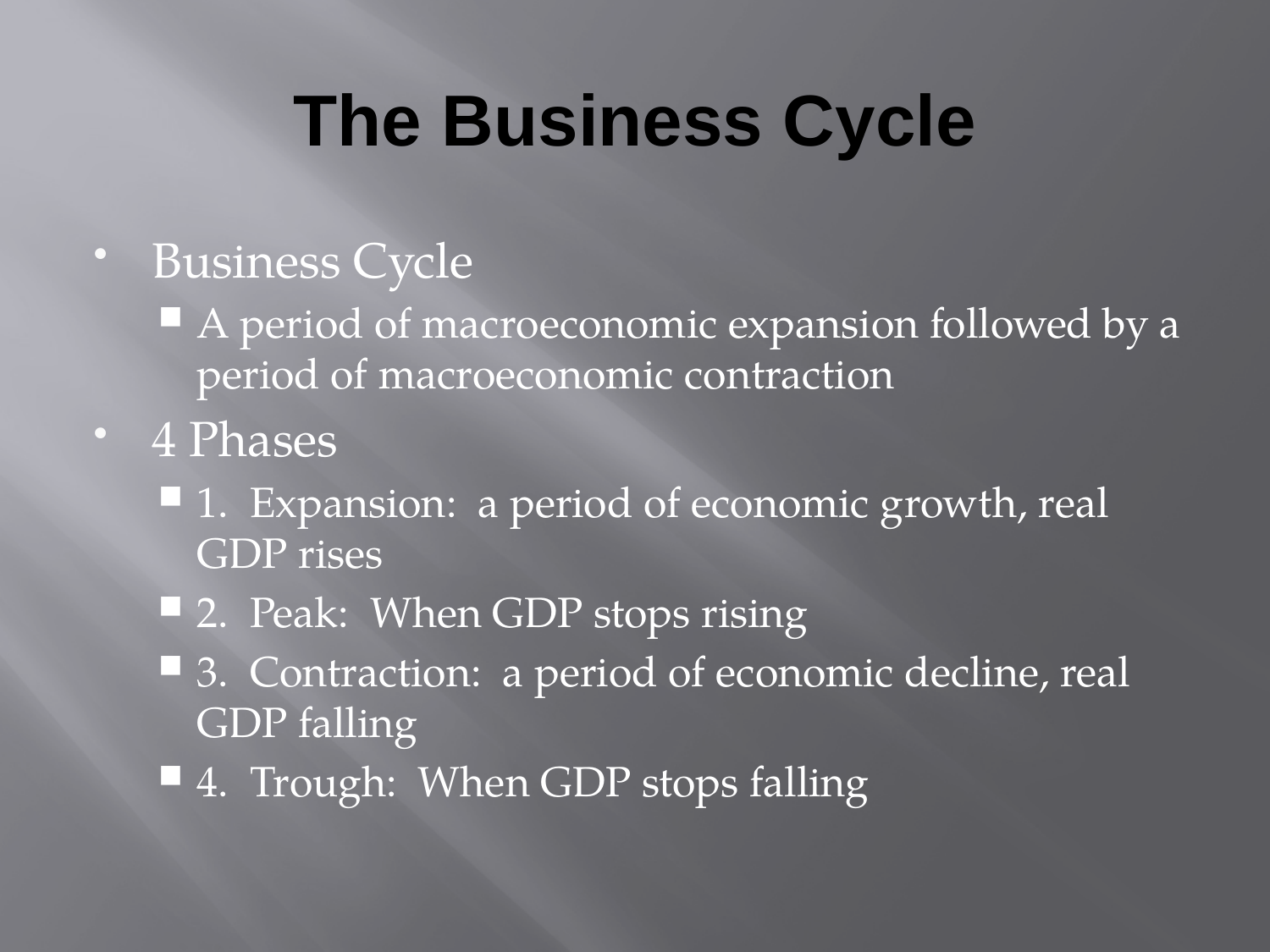

# The Business Cycle
Business Cycle
A period of macroeconomic expansion followed by a period of macroeconomic contraction
4 Phases
1.  Expansion:  a period of economic growth, real GDP rises
2.  Peak:  When GDP stops rising
3.  Contraction:  a period of economic decline, real GDP falling
4.  Trough:  When GDP stops falling